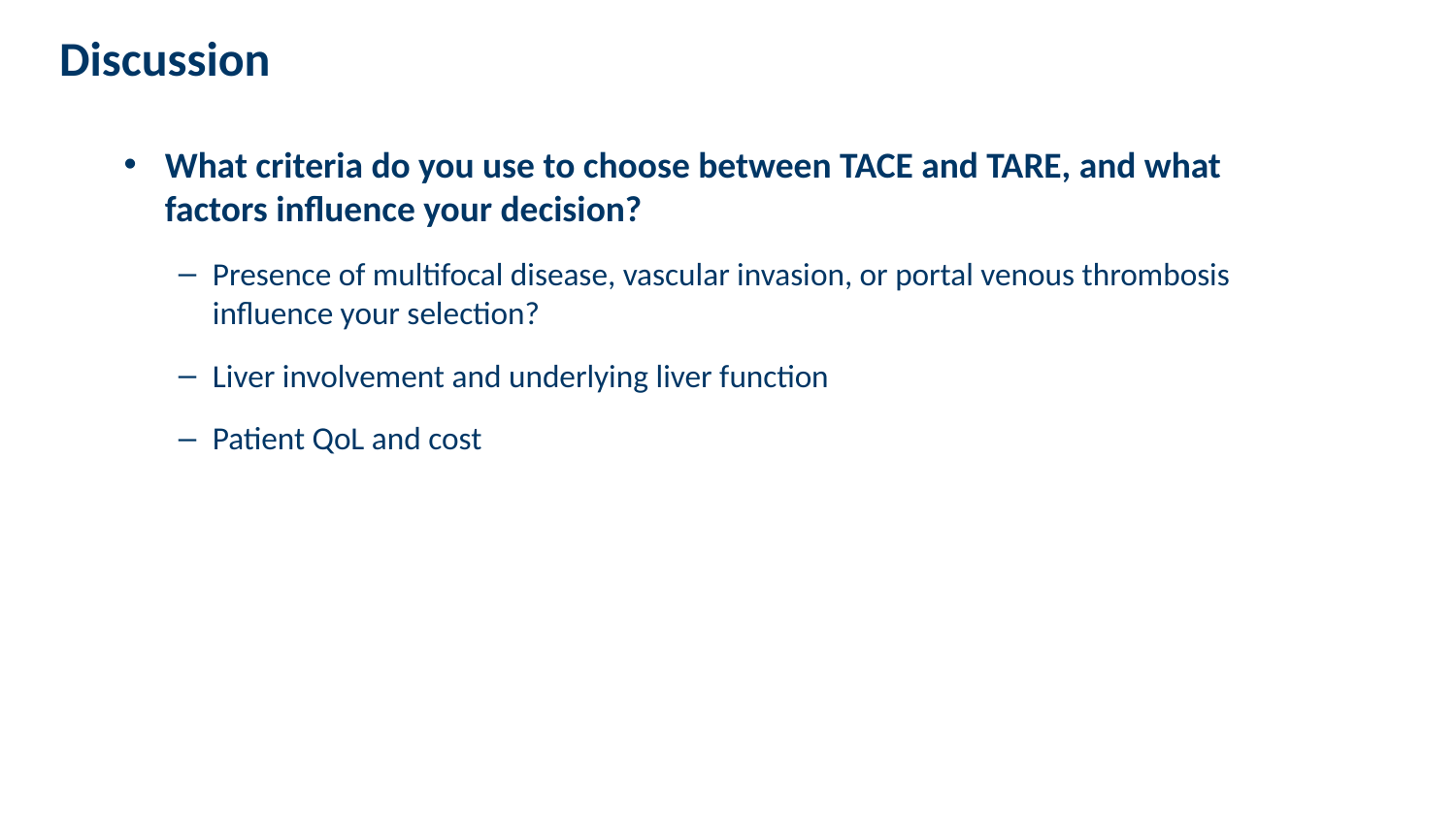

Discussion
What criteria do you use to choose between TACE and TARE, and what factors influence your decision?
Presence of multifocal disease, vascular invasion, or portal venous thrombosis influence your selection?
Liver involvement and underlying liver function
Patient QoL and cost